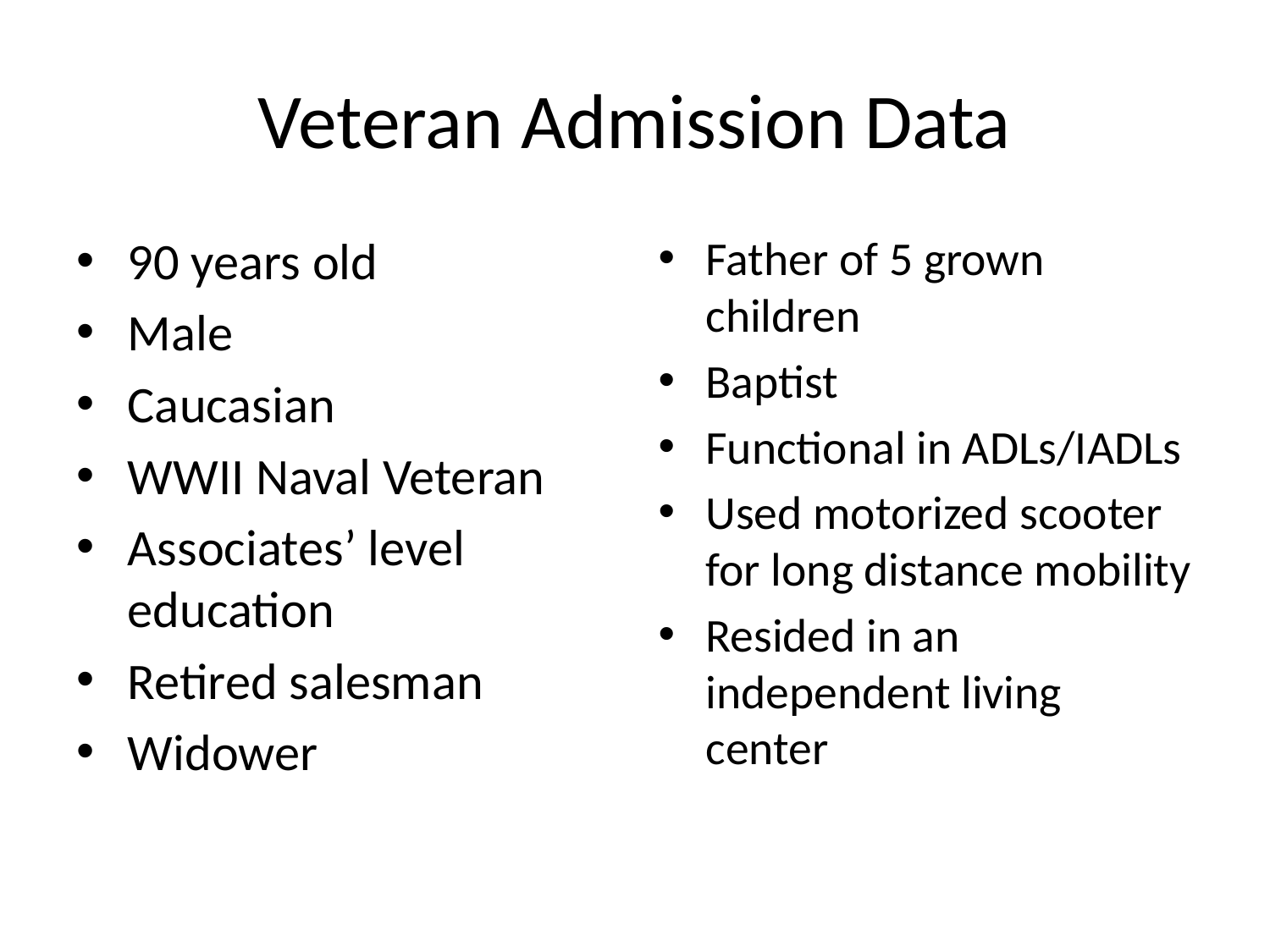

# Veteran Admission Data
90 years old
Male
Caucasian
WWII Naval Veteran
Associates’ level education
Retired salesman
Widower

Father of 5 grown children
Baptist
Functional in ADLs/IADLs
Used motorized scooter for long distance mobility
Resided in an independent living center